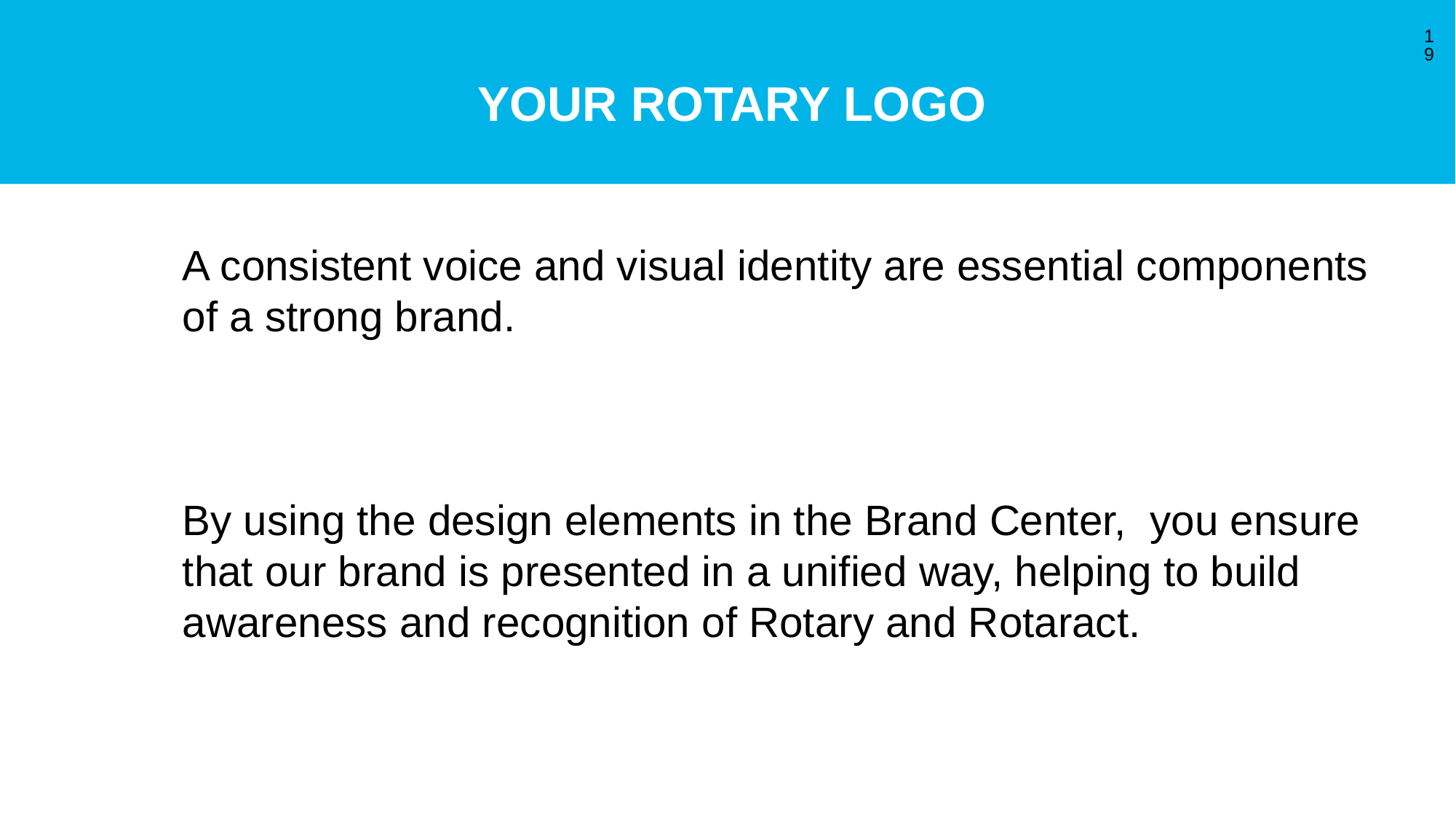

# yOUR ROTARY LOGO
19

A consistent voice and visual identity are essential components of a strong brand.

By using the design elements in the Brand Center,  you ensure that our brand is presented in a unified way, helping to build awareness and recognition of Rotary and Rotaract.